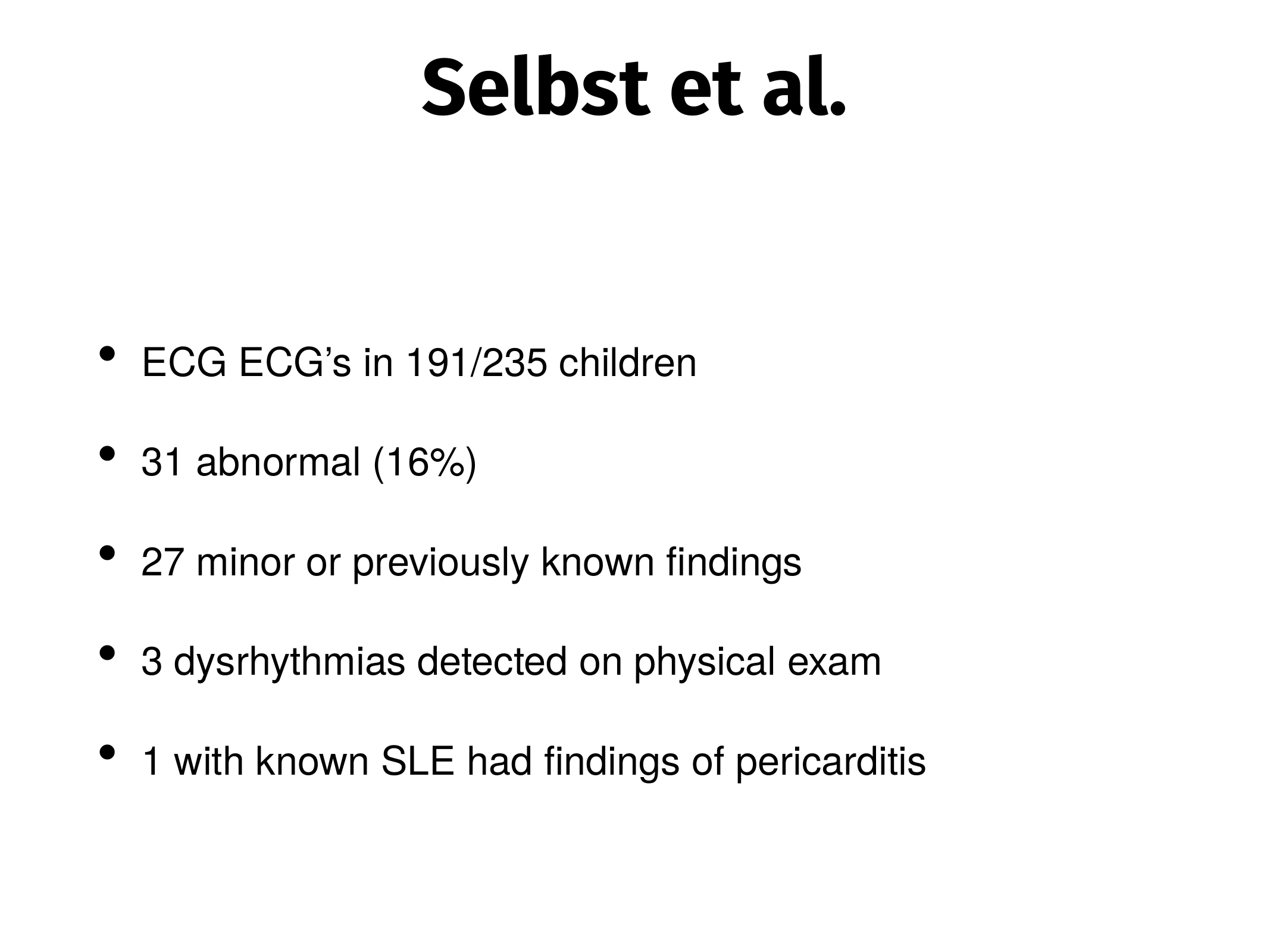

# Selbst et al.
ECG ECG’s in 191/235 children
31 abnormal (16%)
27 minor or previously known findings
3 dysrhythmias detected on physical exam
1 with known SLE had findings of pericarditis